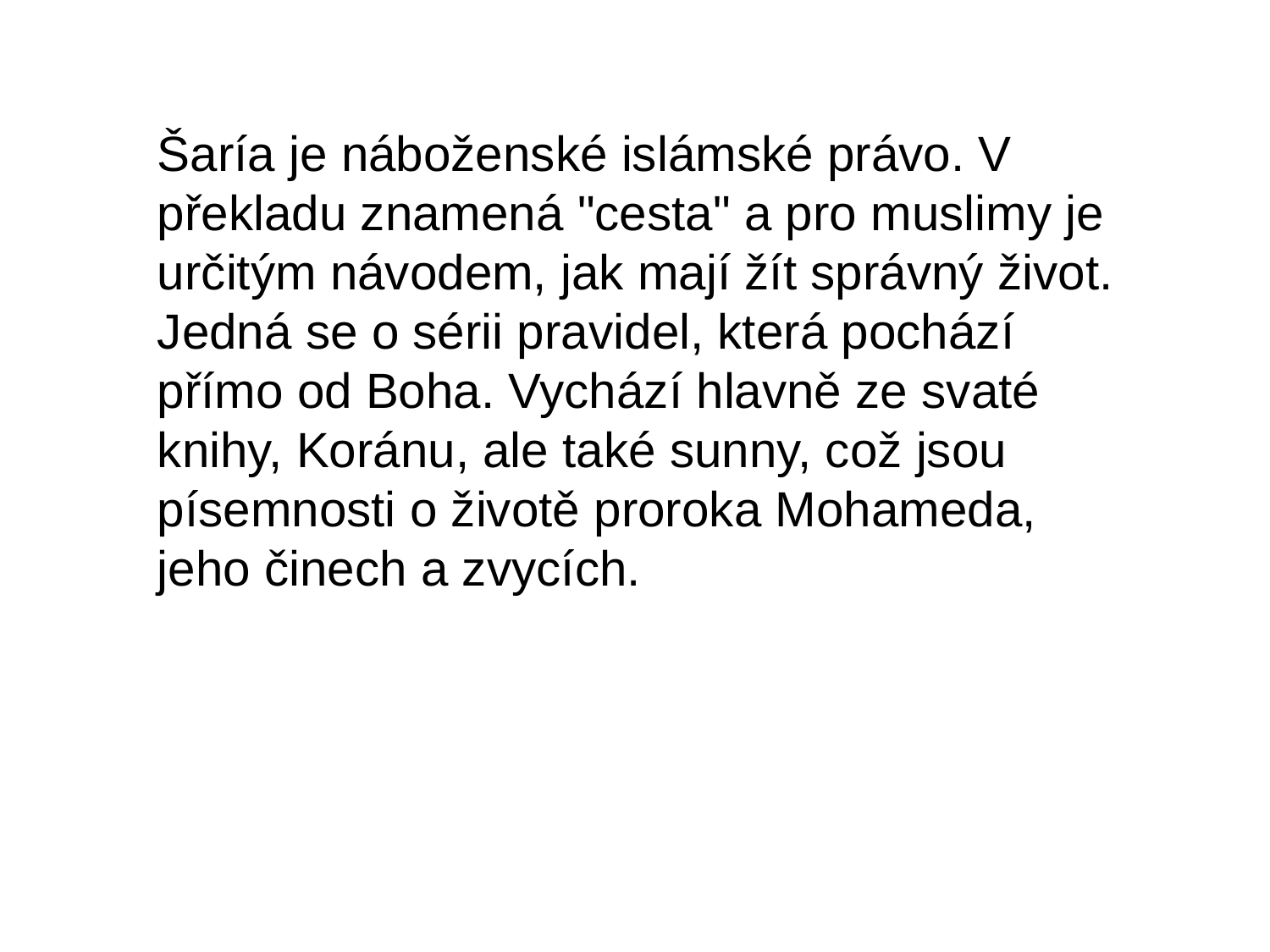

Šaría je náboženské islámské právo. V překladu znamená "cesta" a pro muslimy je určitým návodem, jak mají žít správný život. Jedná se o sérii pravidel, která pochází přímo od Boha. Vychází hlavně ze svaté knihy, Koránu, ale také sunny, což jsou písemnosti o životě proroka Mohameda, jeho činech a zvycích.